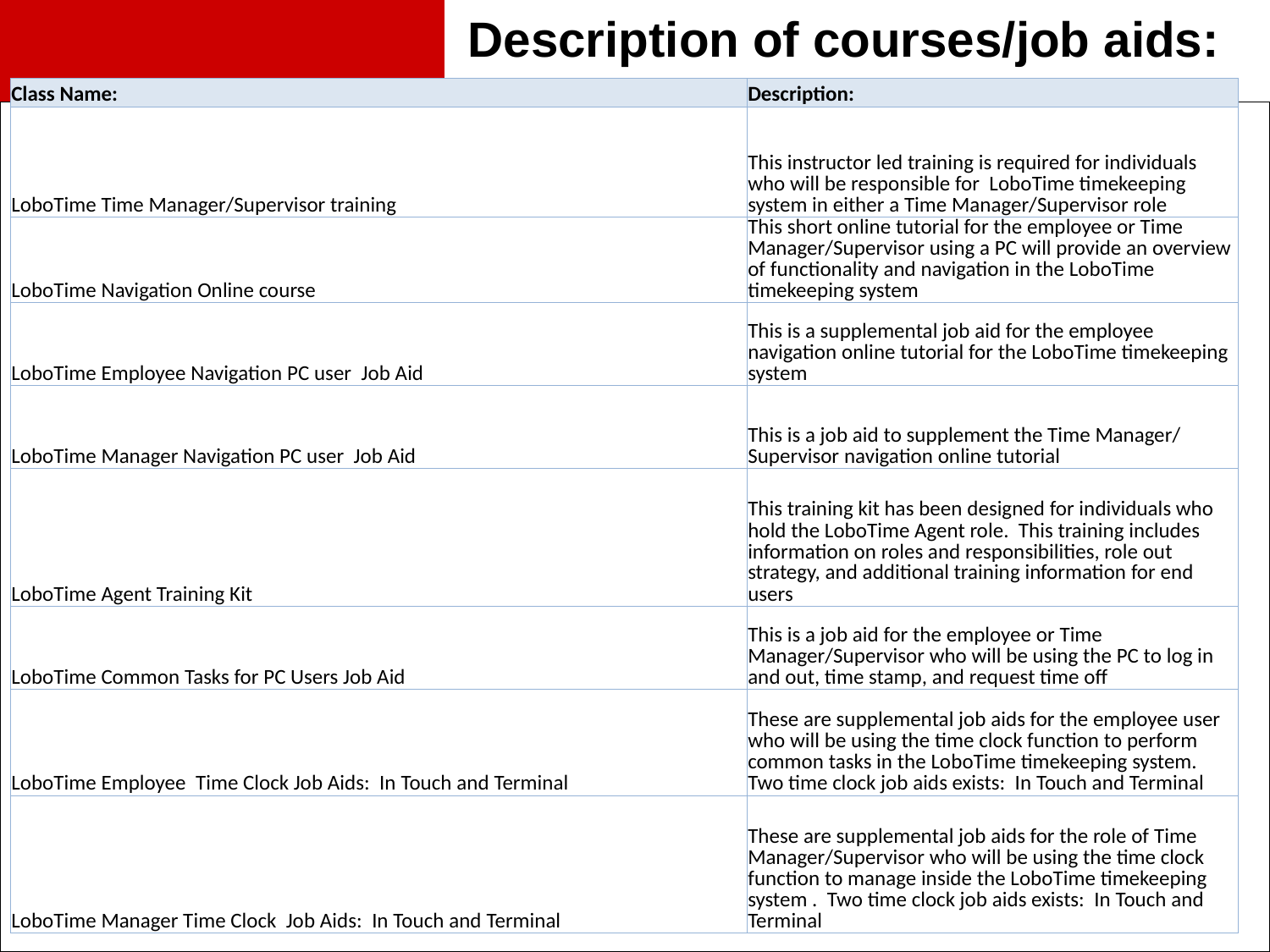

# Description of courses/job aids:
| Class Name: | Description: |
| --- | --- |
| LoboTime Time Manager/Supervisor training | This instructor led training is required for individuals who will be responsible for LoboTime timekeeping system in either a Time Manager/Supervisor role |
| LoboTime Navigation Online course | This short online tutorial for the employee or Time Manager/Supervisor using a PC will provide an overview of functionality and navigation in the LoboTime timekeeping system |
| LoboTime Employee Navigation PC user Job Aid | This is a supplemental job aid for the employee navigation online tutorial for the LoboTime timekeeping system |
| LoboTime Manager Navigation PC user Job Aid | This is a job aid to supplement the Time Manager/ Supervisor navigation online tutorial |
| LoboTime Agent Training Kit | This training kit has been designed for individuals who hold the LoboTime Agent role. This training includes information on roles and responsibilities, role out strategy, and additional training information for end users |
| LoboTime Common Tasks for PC Users Job Aid | This is a job aid for the employee or Time Manager/Supervisor who will be using the PC to log in and out, time stamp, and request time off |
| LoboTime Employee Time Clock Job Aids: In Touch and Terminal | These are supplemental job aids for the employee user who will be using the time clock function to perform common tasks in the LoboTime timekeeping system. Two time clock job aids exists: In Touch and Terminal |
| LoboTime Manager Time Clock Job Aids: In Touch and Terminal | These are supplemental job aids for the role of Time Manager/Supervisor who will be using the time clock function to manage inside the LoboTime timekeeping system . Two time clock job aids exists: In Touch and Terminal |